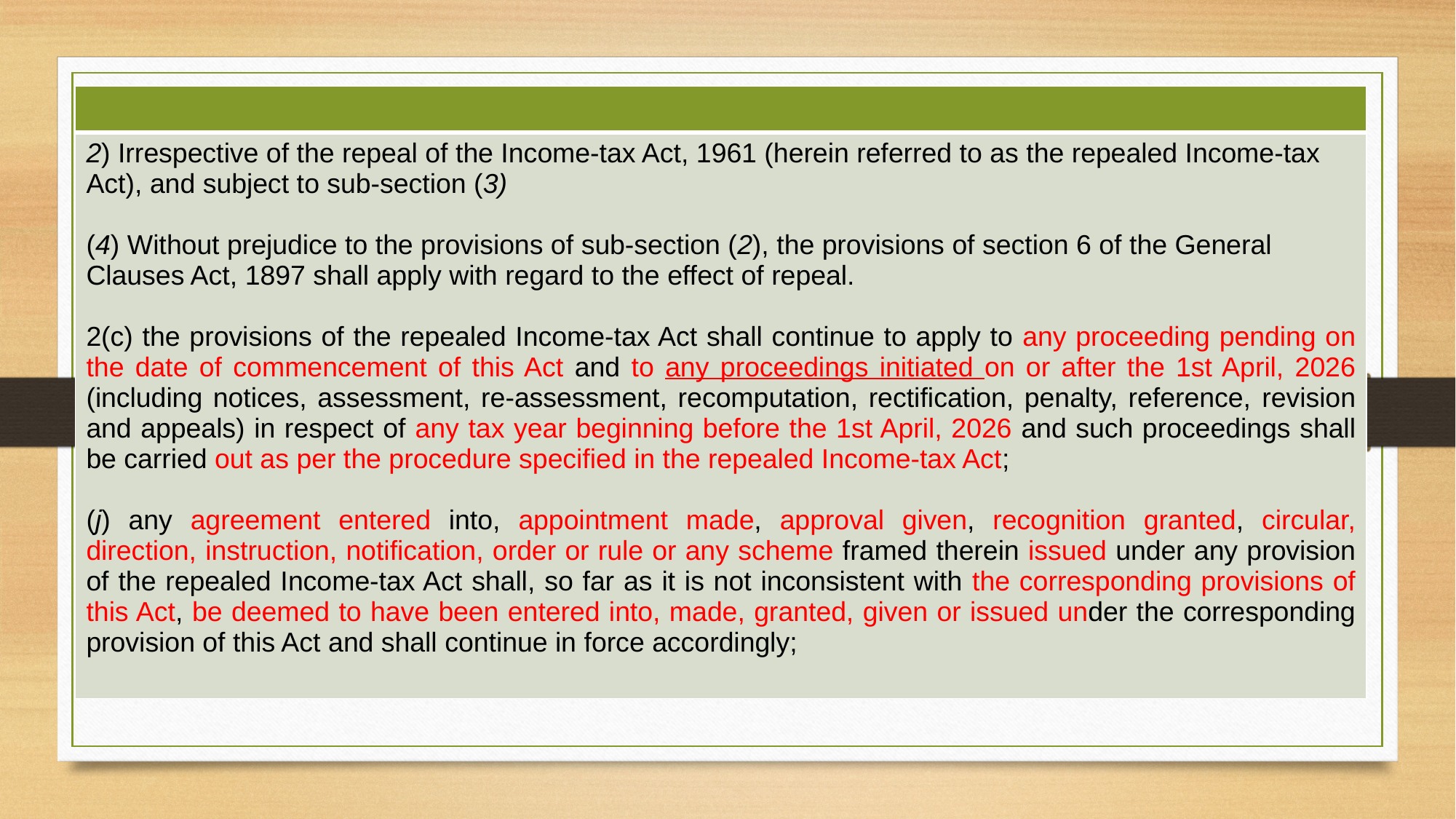

|  |
| --- |
| 2) Irrespective of the repeal of the Income-tax Act, 1961 (herein referred to as the repealed Income-tax Act), and subject to sub-section (3) (4) Without prejudice to the provisions of sub-section (2), the provisions of section 6 of the General Clauses Act, 1897 shall apply with regard to the effect of repeal. 2(c) the provisions of the repealed Income-tax Act shall continue to apply to any proceeding pending on the date of commencement of this Act and to any proceedings initiated on or after the 1st April, 2026 (including notices, assessment, re-assessment, recomputation, rectification, penalty, reference, revision and appeals) in respect of any tax year beginning before the 1st April, 2026 and such proceedings shall be carried out as per the procedure specified in the repealed Income-tax Act; (j) any agreement entered into, appointment made, approval given, recognition granted, circular, direction, instruction, notification, order or rule or any scheme framed therein issued under any provision of the repealed Income-tax Act shall, so far as it is not inconsistent with the corresponding provisions of this Act, be deemed to have been entered into, made, granted, given or issued under the corresponding provision of this Act and shall continue in force accordingly; |